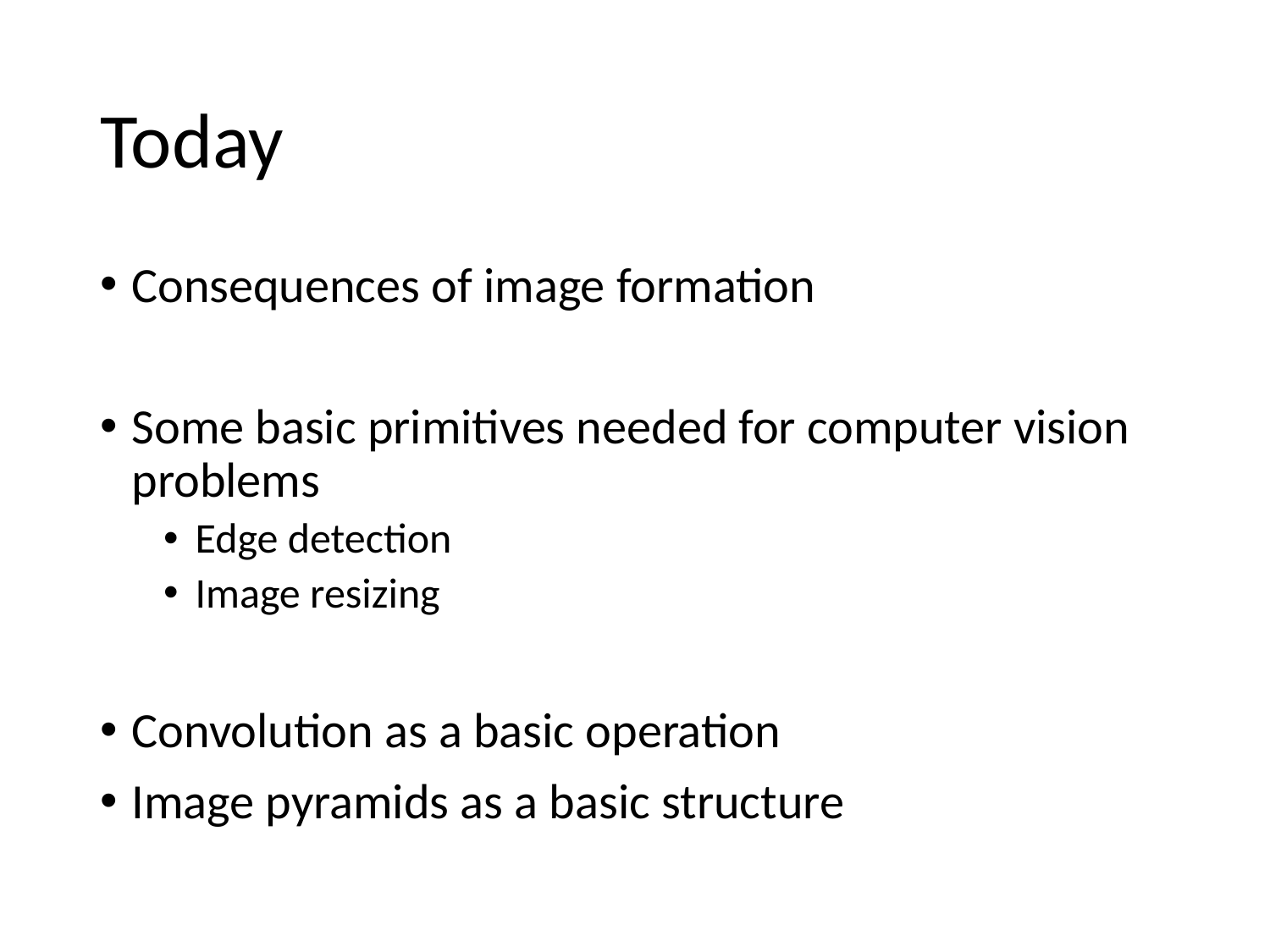

# Today
Consequences of image formation

Some basic primitives needed for computer vision problems
Edge detection
Image resizing

Convolution as a basic operation
Image pyramids as a basic structure